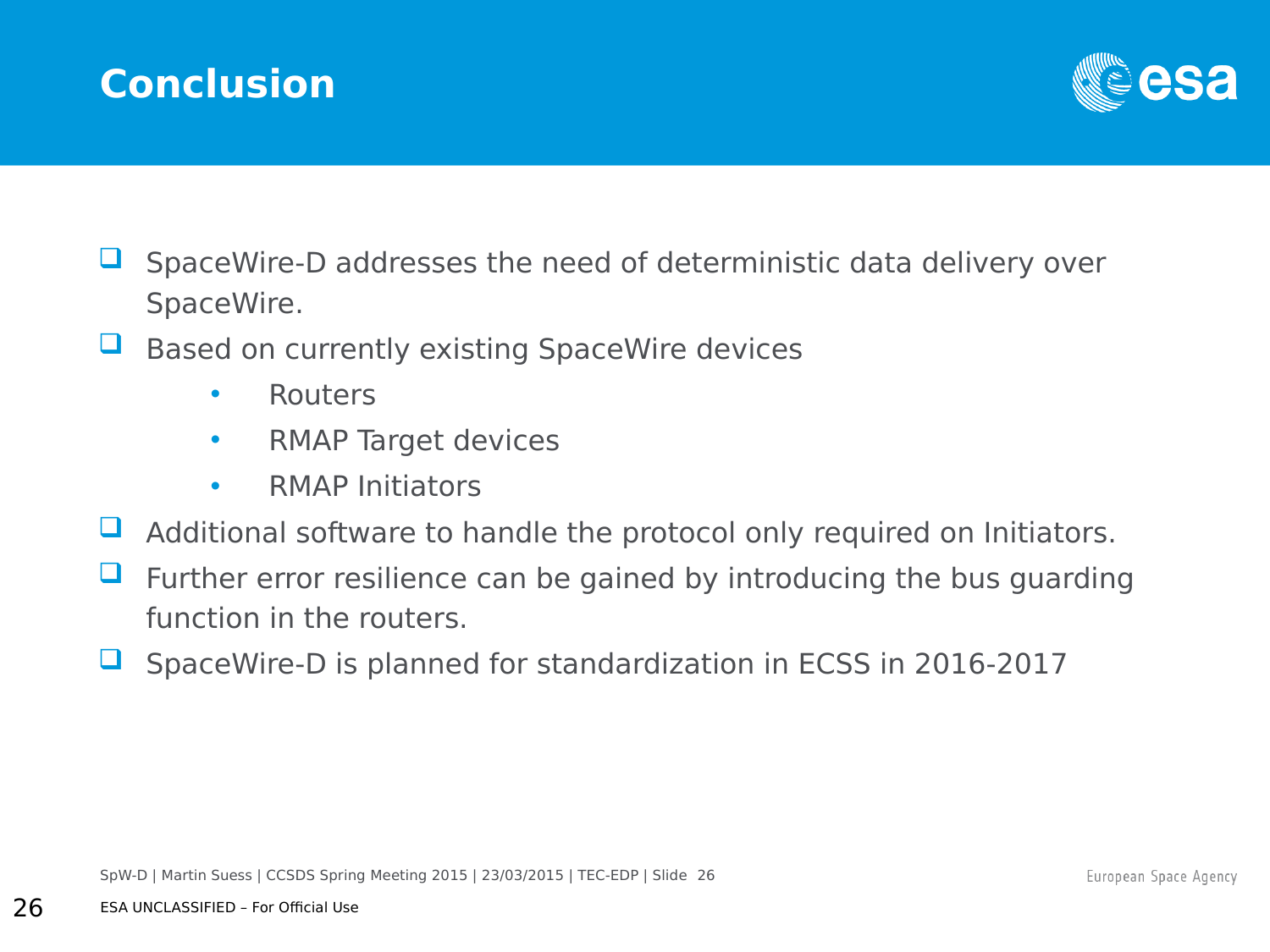

# Conclusion
SpaceWire-D addresses the need of deterministic data delivery over SpaceWire.
Based on currently existing SpaceWire devices
Routers
RMAP Target devices
RMAP Initiators
Additional software to handle the protocol only required on Initiators.
Further error resilience can be gained by introducing the bus guarding function in the routers.
SpaceWire-D is planned for standardization in ECSS in 2016-2017

26